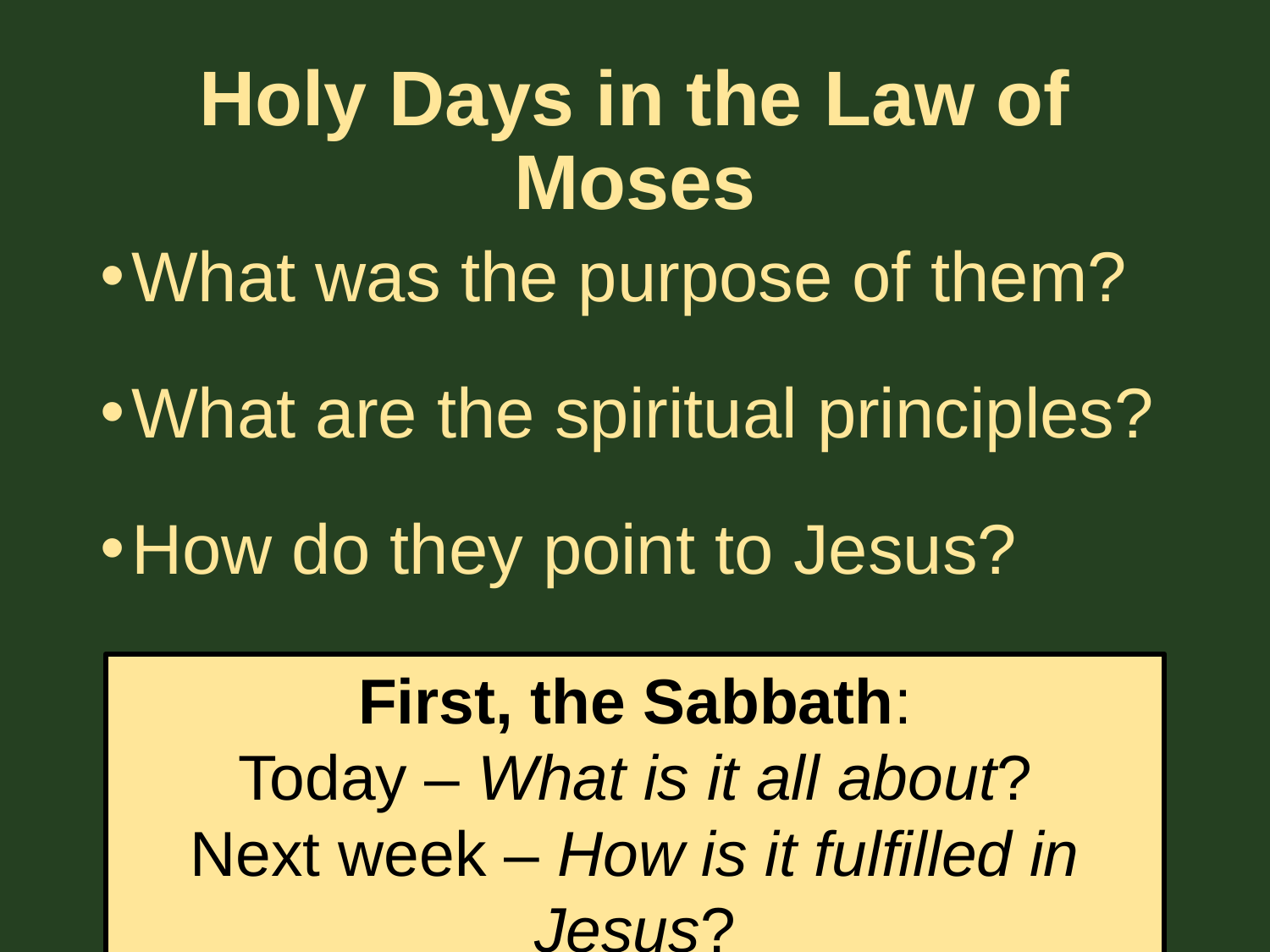

# Holy Days in the Law of Moses
What was the purpose of them?
What are the spiritual principles?
How do they point to Jesus?
First, the Sabbath:
Today – What is it all about?
Next week – How is it fulfilled in Jesus?